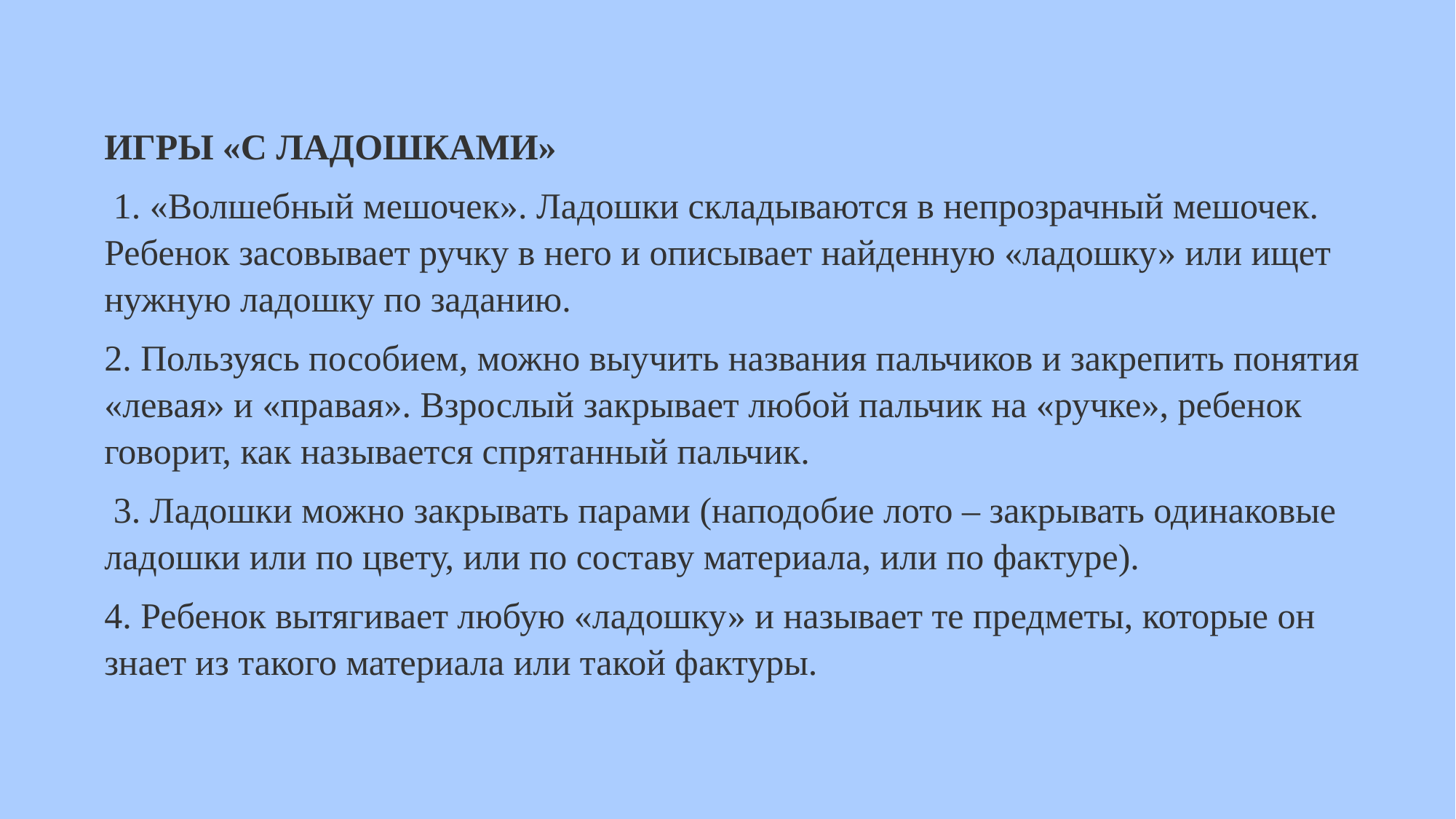

ИГРЫ «С ЛАДОШКАМИ»
 1. «Волшебный мешочек». Ладошки складываются в непрозрачный мешочек. Ребенок засовывает ручку в него и описывает найденную «ладошку» или ищет нужную ладошку по заданию.
2. Пользуясь пособием, можно выучить названия пальчиков и закрепить понятия «левая» и «правая». Взрослый закрывает любой пальчик на «ручке», ребенок говорит, как называется спрятанный пальчик.
 3. Ладошки можно закрывать парами (наподобие лото – закрывать одинаковые ладошки или по цвету, или по составу материала, или по фактуре).
4. Ребенок вытягивает любую «ладошку» и называет те предметы, которые он знает из такого материала или такой фактуры.